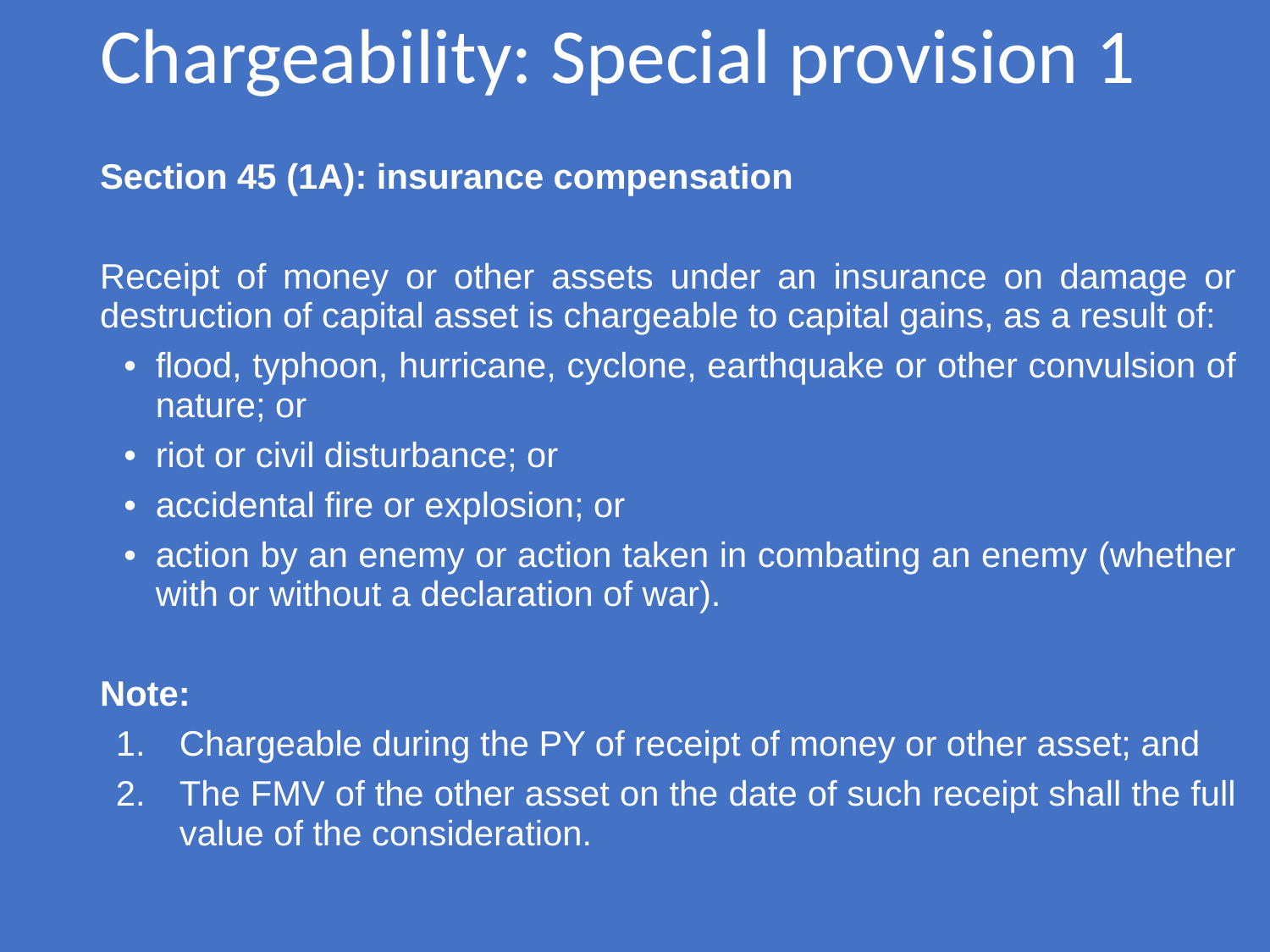

Chargeability: Special provision 1
Section 45 (1A): insurance compensation

Receipt of money or other assets under an insurance on damage or destruction of capital asset is chargeable to capital gains, as a result of:
flood, typhoon, hurricane, cyclone, earthquake or other convulsion of nature; or
riot or civil disturbance; or
accidental fire or explosion; or
action by an enemy or action taken in combating an enemy (whether with or without a declaration of war).

Note:
Chargeable during the PY of receipt of money or other asset; and
The FMV of the other asset on the date of such receipt shall the full value of the consideration.